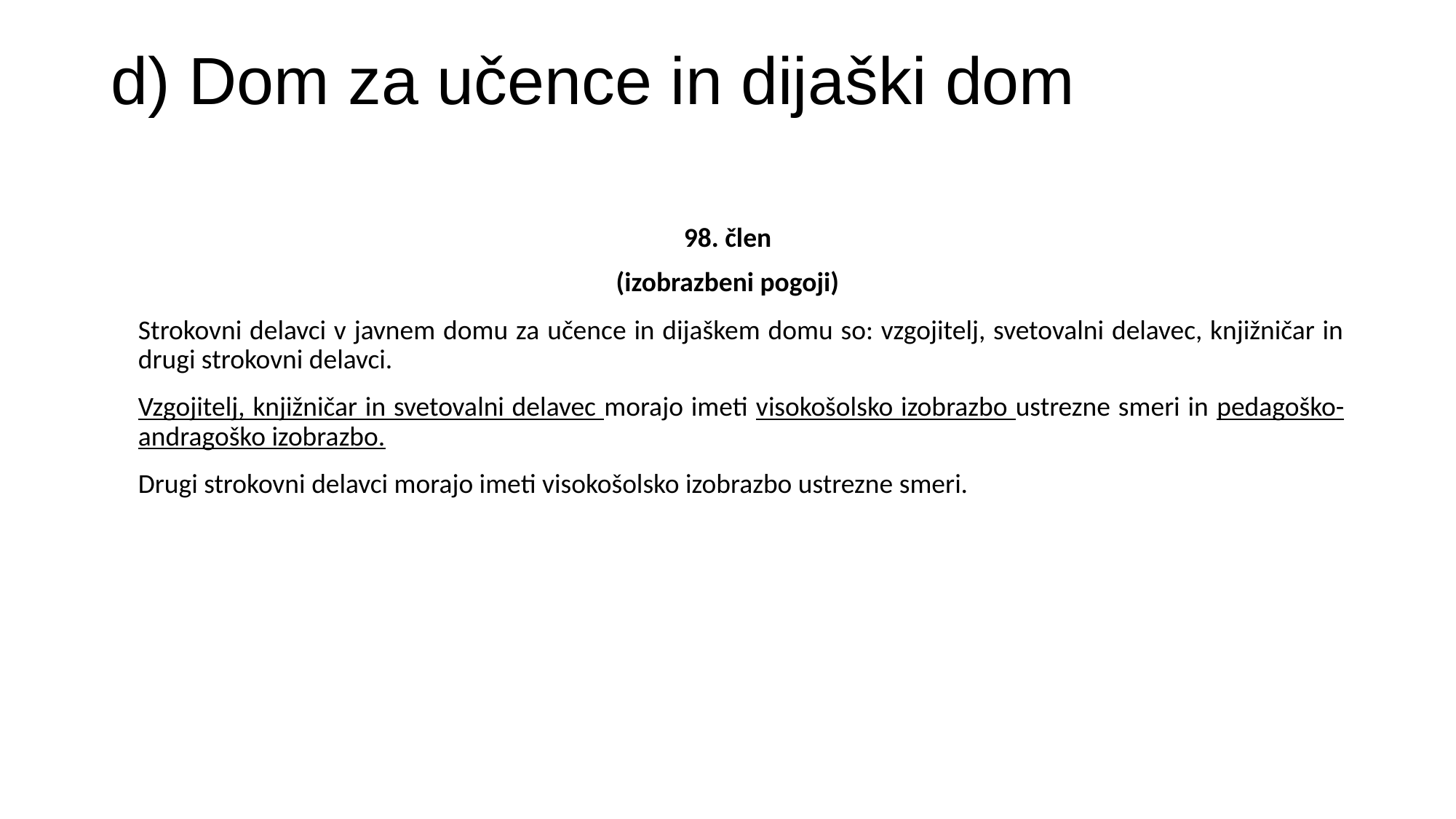

# d) Dom za učence in dijaški dom
98. člen
(izobrazbeni pogoji)
Strokovni delavci v javnem domu za učence in dijaškem domu so: vzgojitelj, svetovalni delavec, knjižničar in drugi strokovni delavci.
Vzgojitelj, knjižničar in svetovalni delavec morajo imeti visokošolsko izobrazbo ustrezne smeri in pedagoško-andragoško izobrazbo.
Drugi strokovni delavci morajo imeti visokošolsko izobrazbo ustrezne smeri.